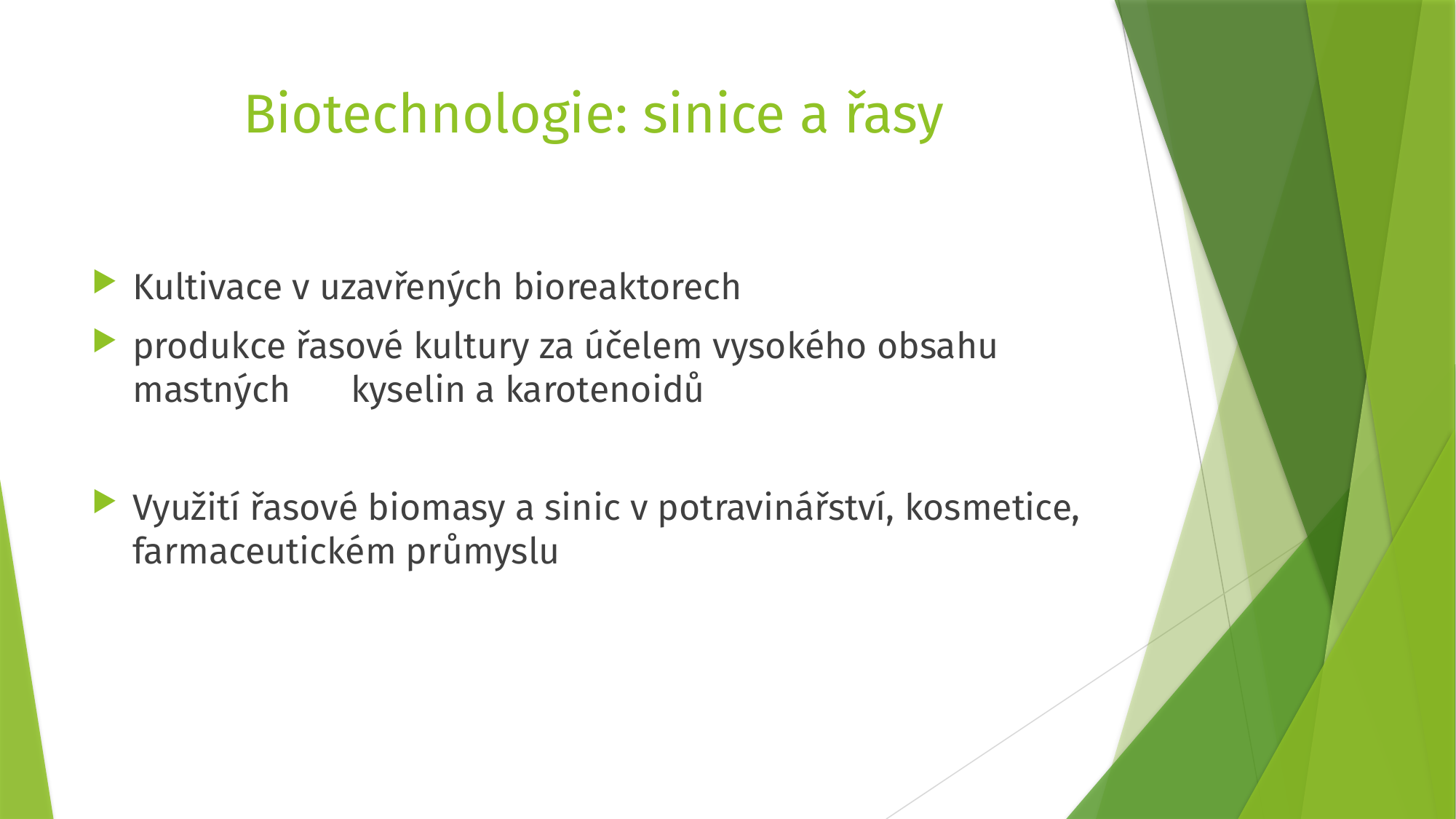

# Biotechnologie: sinice a řasy
Kultivace v uzavřených bioreaktorech
produkce řasové kultury za účelem vysokého obsahu mastných	kyselin a karotenoidů

Využití řasové biomasy a sinic v potravinářství, kosmetice, farmaceutickém průmyslu